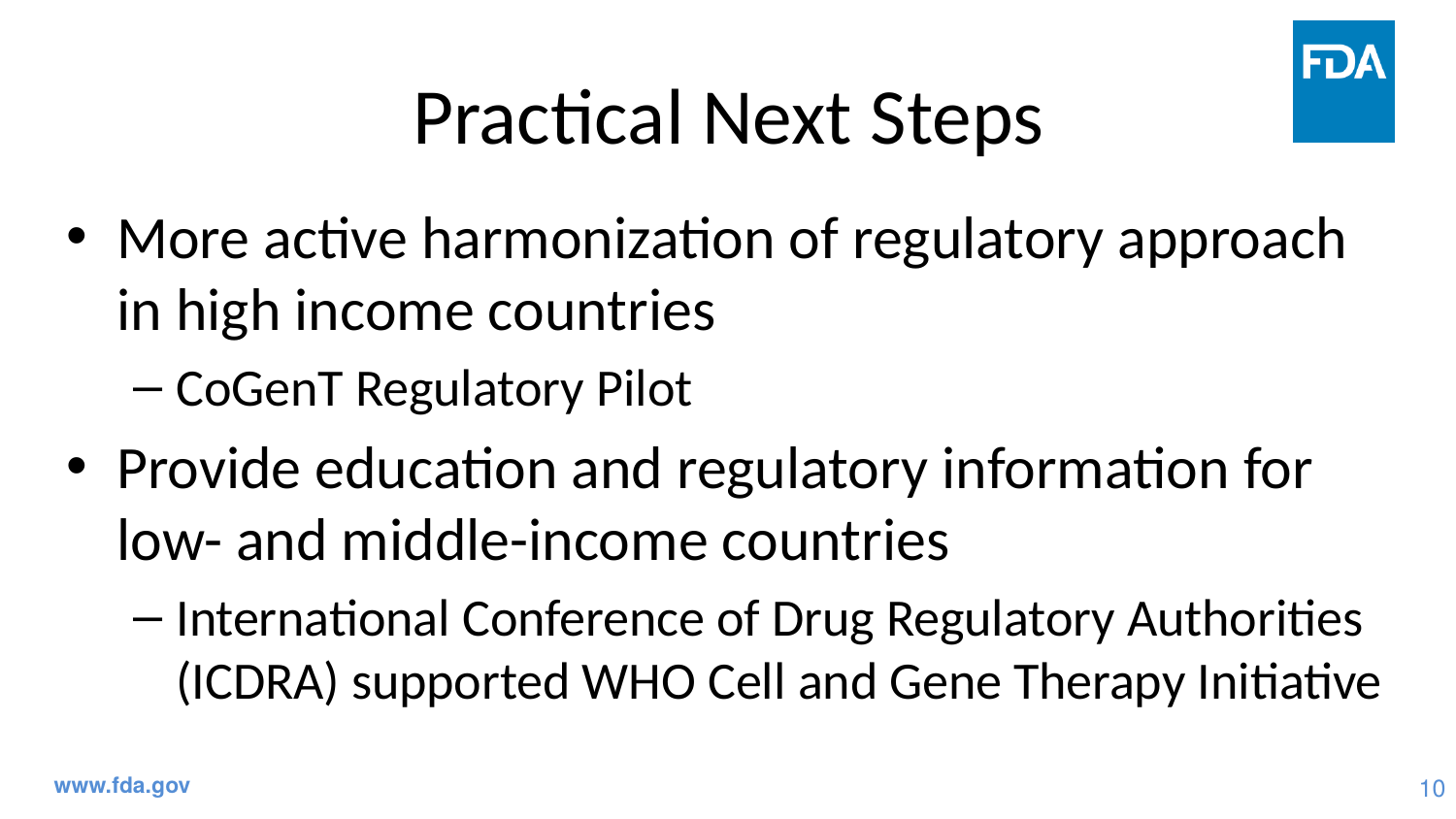

# Practical Next Steps
More active harmonization of regulatory approach in high income countries
CoGenT Regulatory Pilot
Provide education and regulatory information for low- and middle-income countries
International Conference of Drug Regulatory Authorities (ICDRA) supported WHO Cell and Gene Therapy Initiative
www.fda.gov